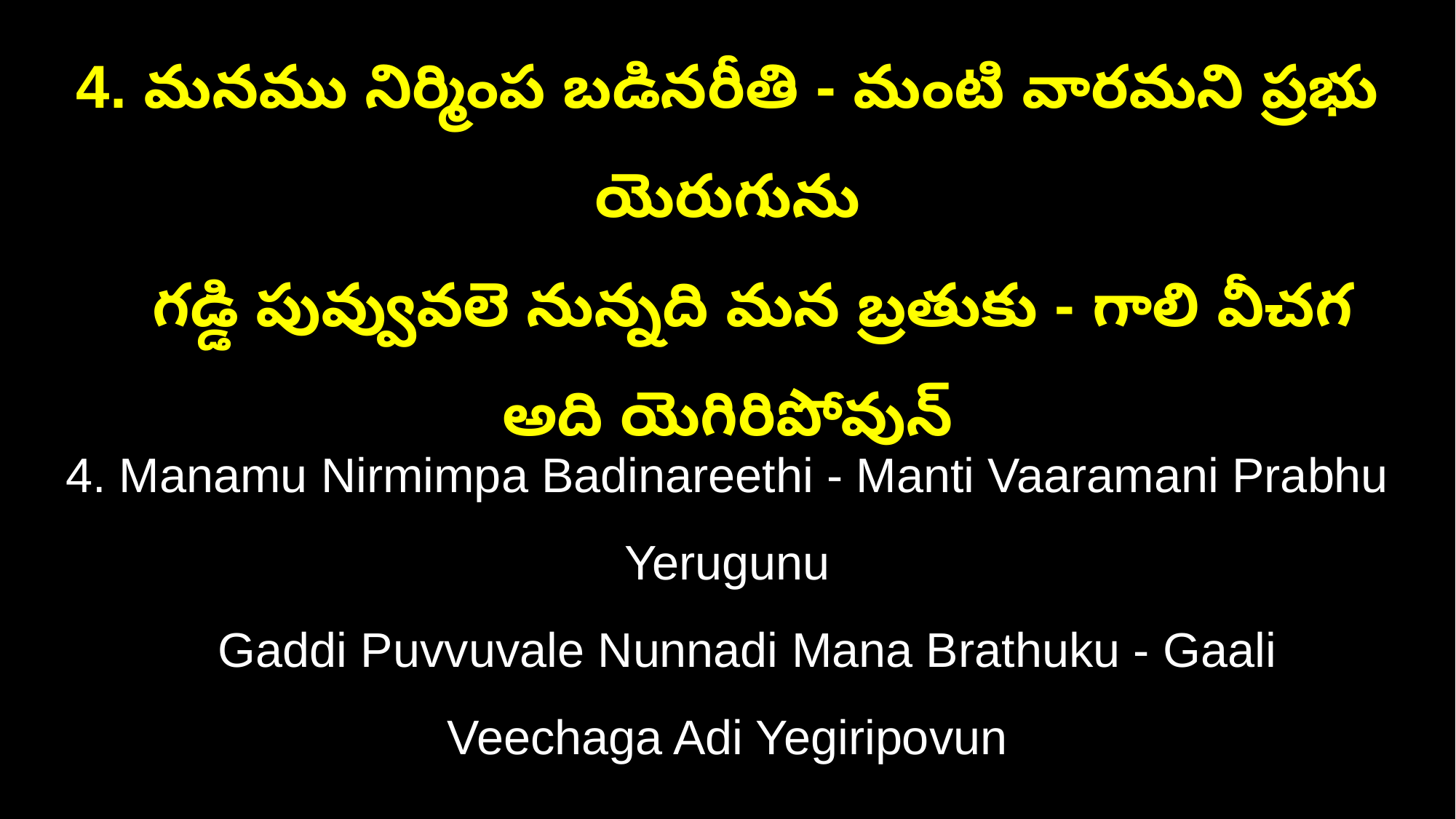

4. మనము నిర్మింప బడినరీతి - మంటి వారమని ప్రభు యెరుగును
   గడ్డి పువ్వువలె నున్నది మన బ్రతుకు - గాలి వీచగ అది యెగిరిపోవున్
4. Manamu Nirmimpa Badinareethi - Manti Vaaramani Prabhu Yerugunu
   Gaddi Puvvuvale Nunnadi Mana Brathuku - Gaali Veechaga Adi Yegiripovun